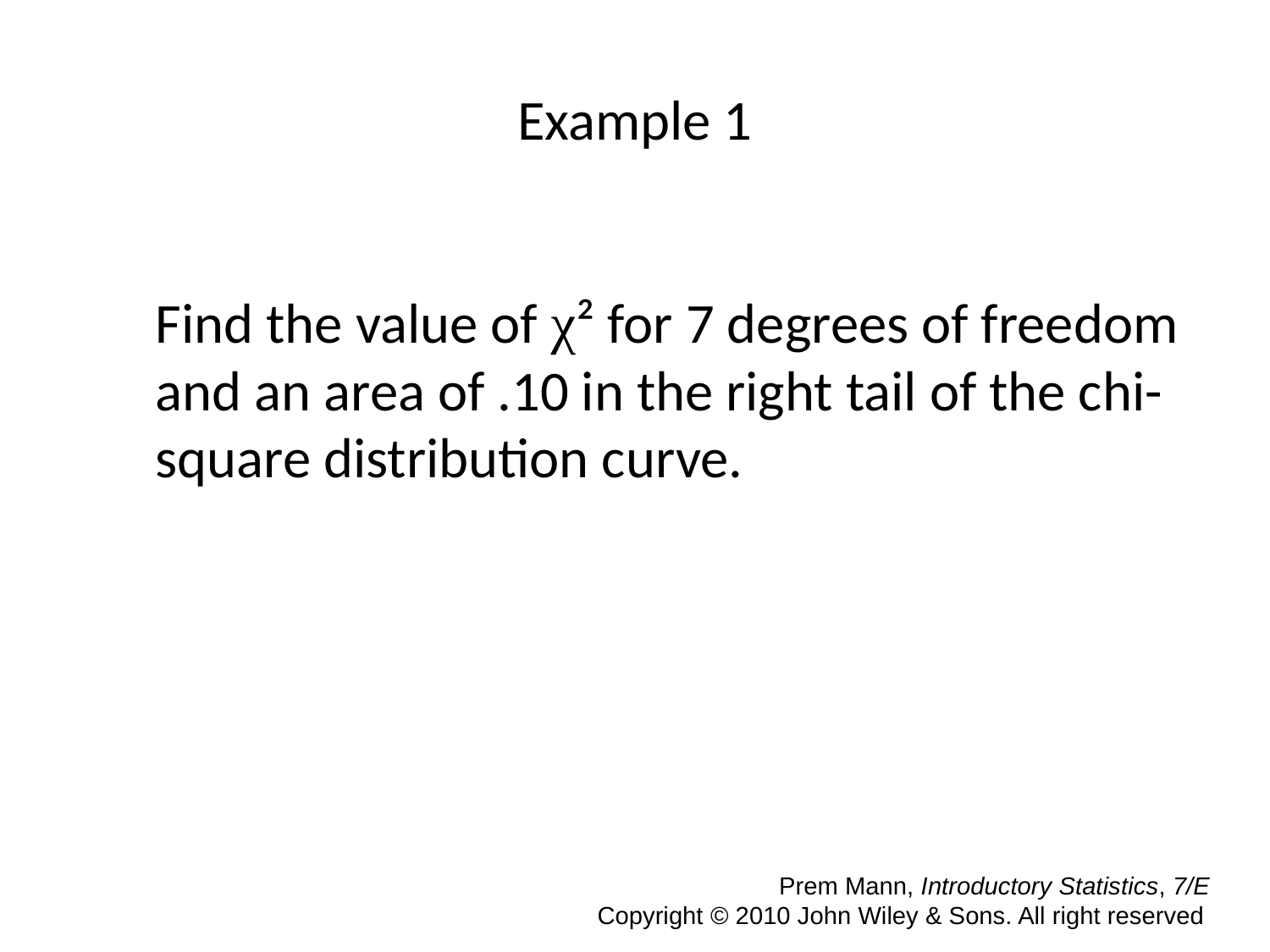

# Example 1
Find the value of χ² for 7 degrees of freedom and an area of .10 in the right tail of the chi-square distribution curve.

                          Prem Mann, Introductory Statistics, 7/E Copyright © 2010 John Wiley & Sons. All right reserved